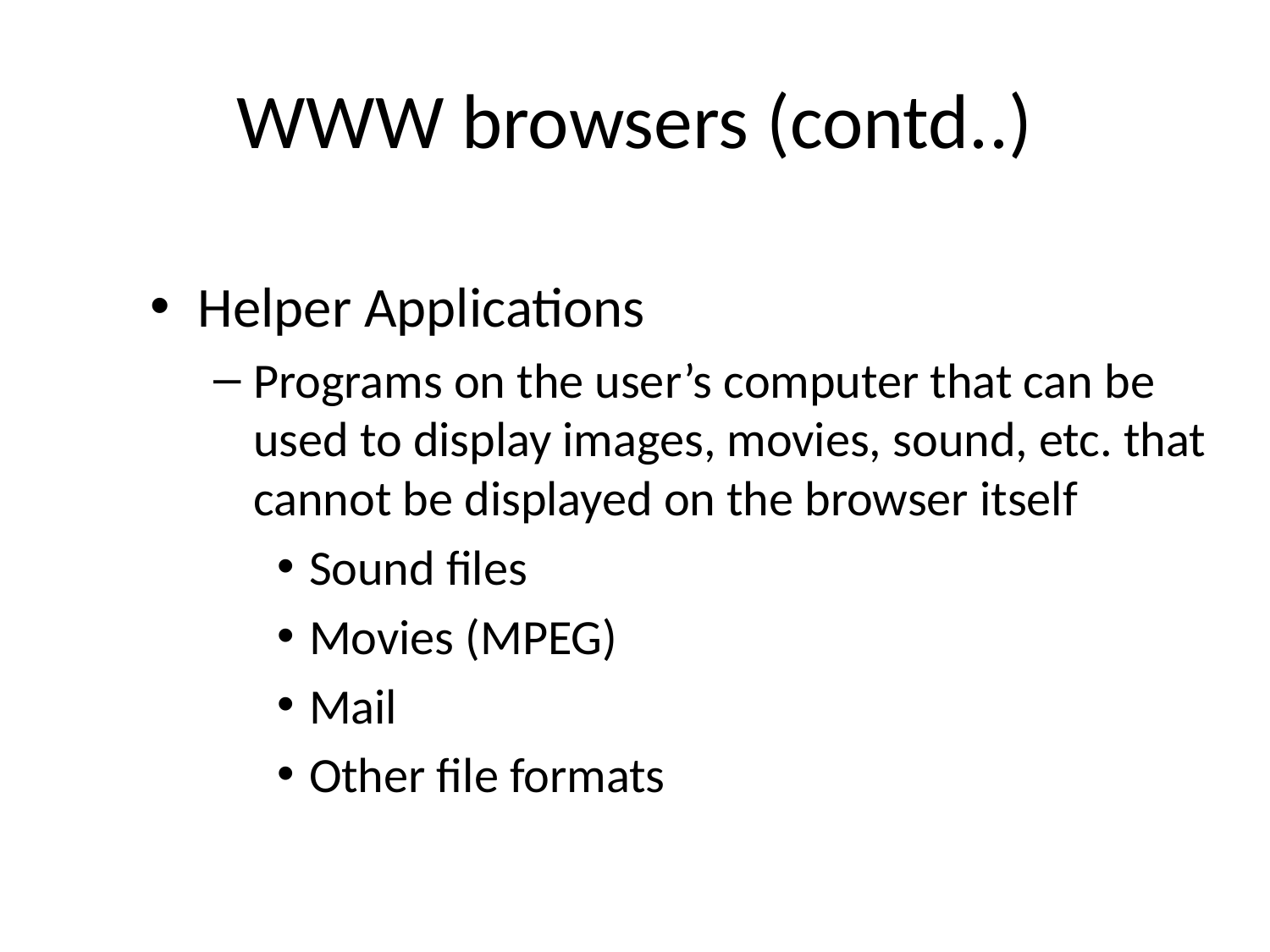

# WWW browsers (contd..)
Helper Applications
Programs on the user’s computer that can be used to display images, movies, sound, etc. that cannot be displayed on the browser itself
Sound files
Movies (MPEG)
Mail
Other file formats